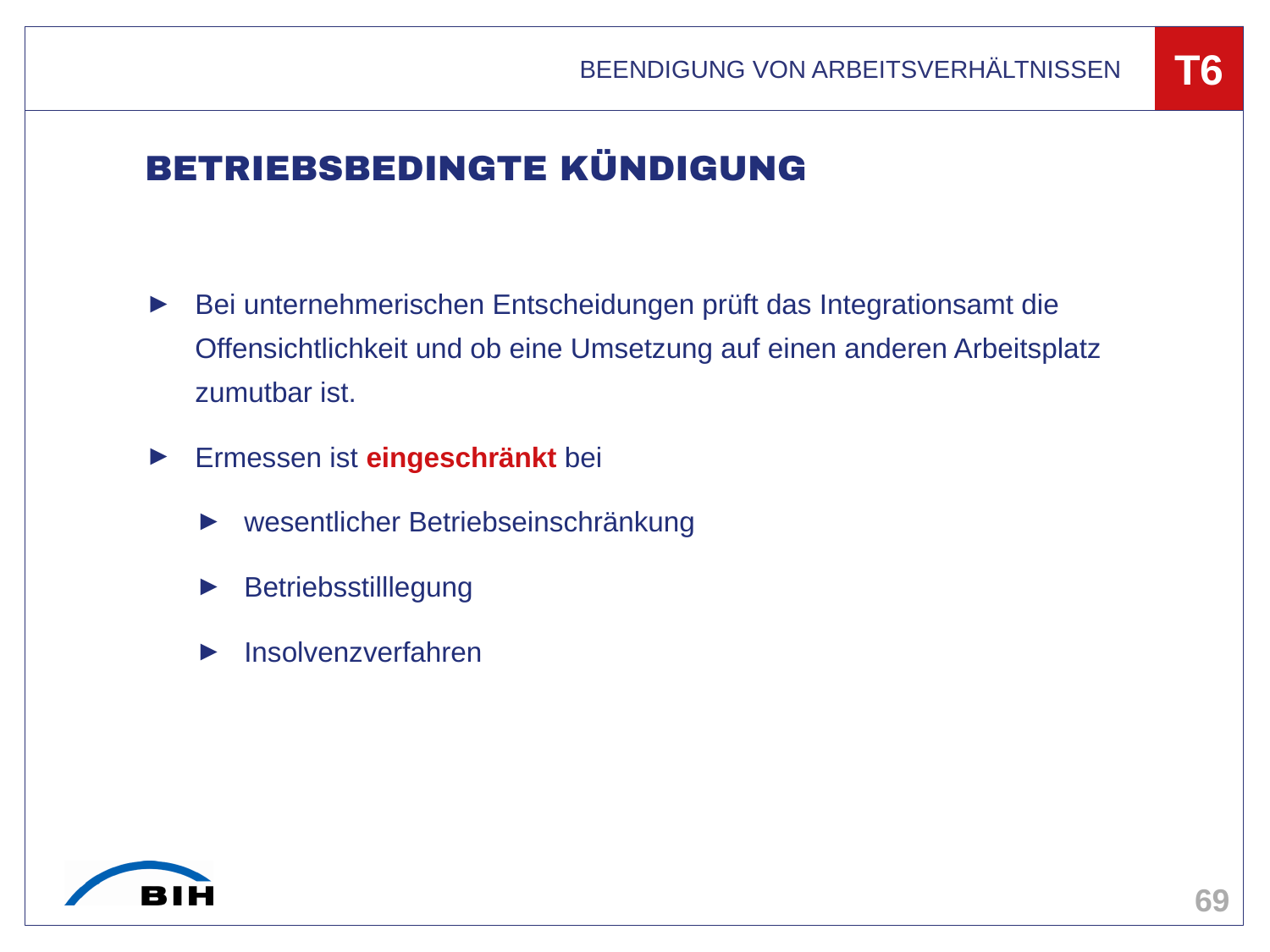

BEENDIGUNG VON ARBEITSVERHÄLTNISSEN
T6
# BETRIEBSBEDINGTE KÜNDIGUNG
Bei unternehmerischen Entscheidungen prüft das Integrationsamt die Offensichtlichkeit und ob eine Umsetzung auf einen anderen Arbeitsplatz zumutbar ist.
Ermessen ist eingeschränkt bei
wesentlicher Betriebseinschränkung
Betriebsstilllegung
Insolvenzverfahren

69